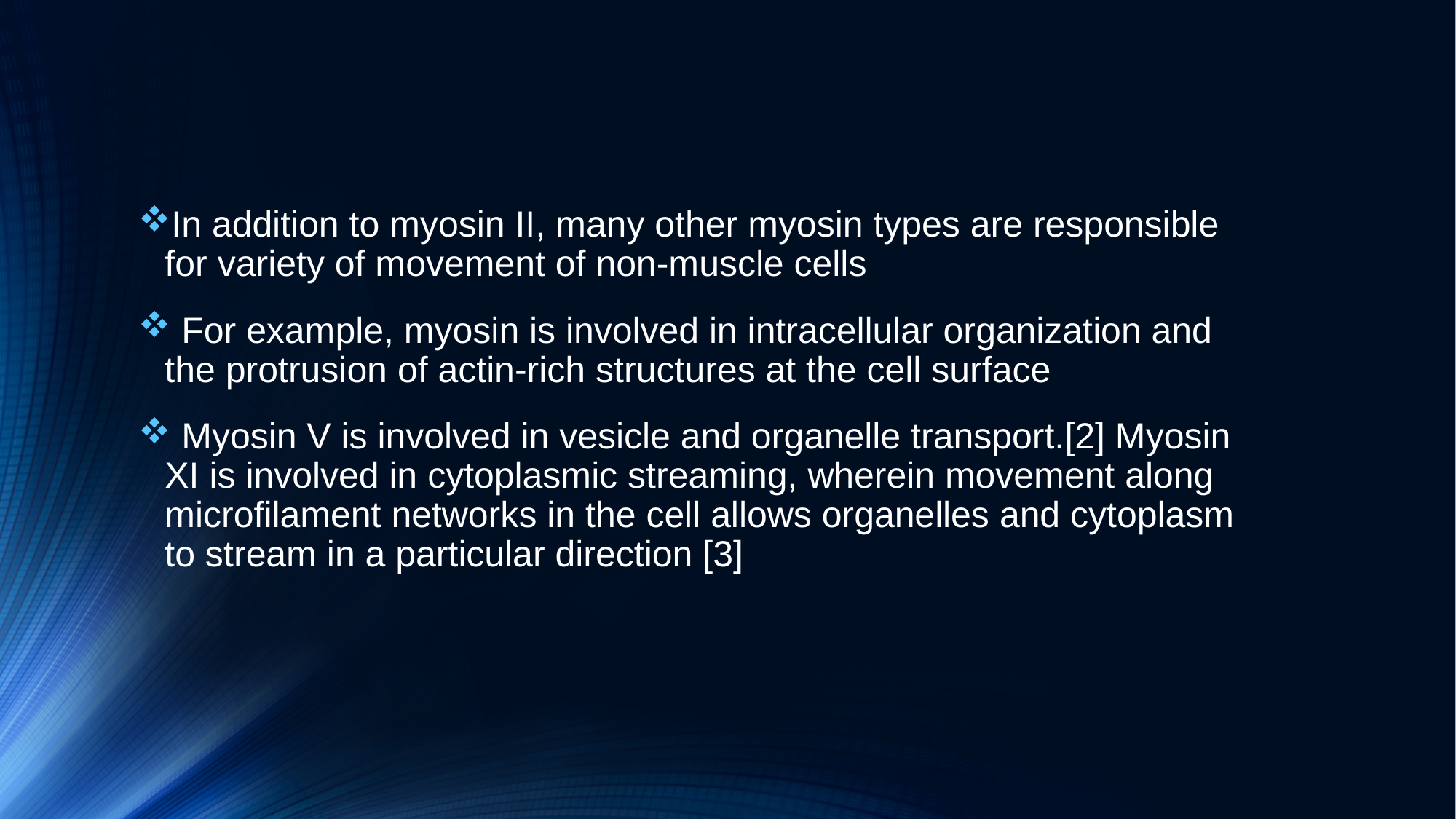

In addition to myosin II, many other myosin types are responsible for variety of movement of non-muscle cells
 For example, myosin is involved in intracellular organization and the protrusion of actin-rich structures at the cell surface
 Myosin V is involved in vesicle and organelle transport.[2] Myosin XI is involved in cytoplasmic streaming, wherein movement along microfilament networks in the cell allows organelles and cytoplasm to stream in a particular direction [3]